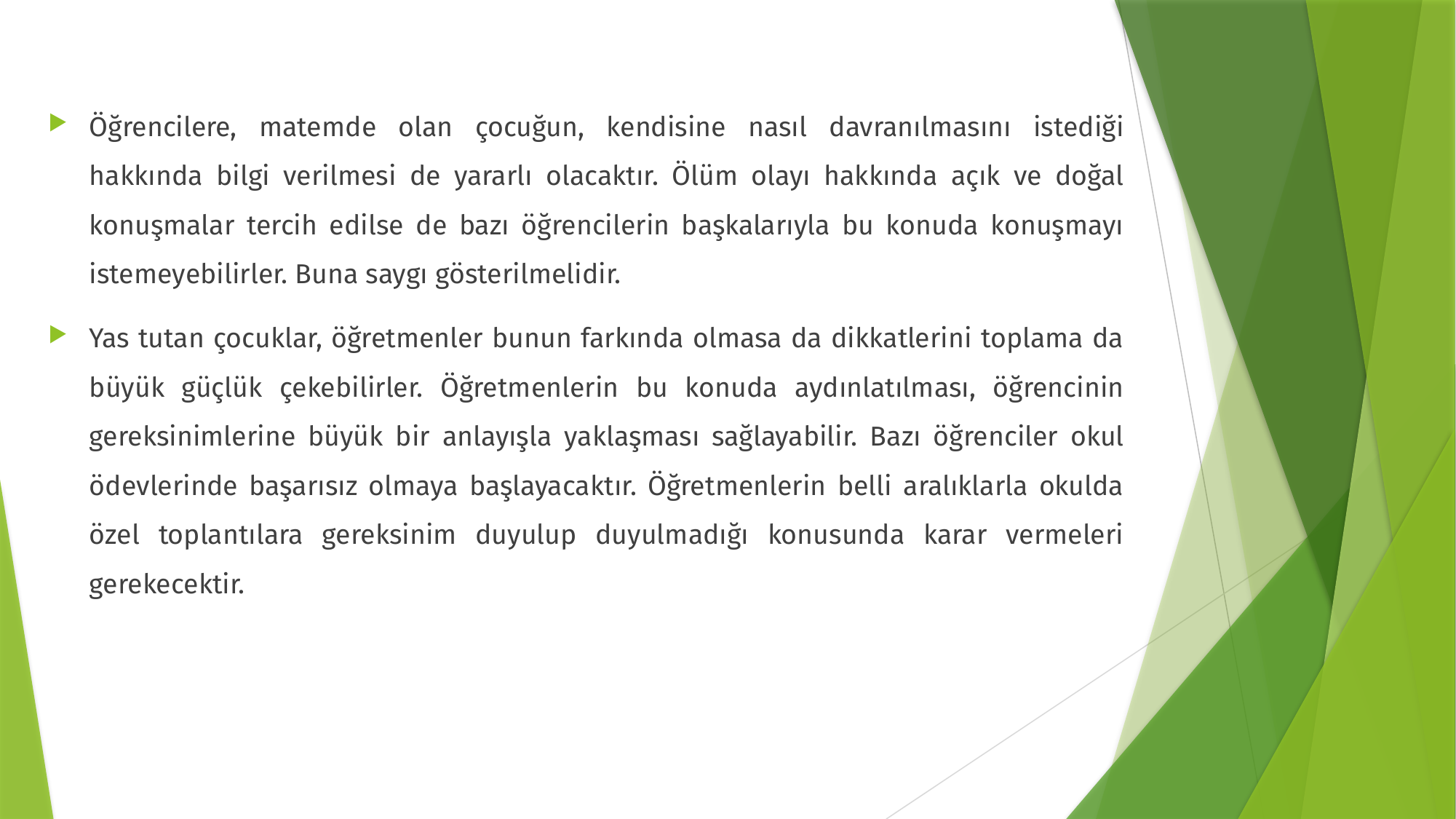

Öğrencilere, matemde olan çocuğun, kendisine nasıl davranılmasını istediği hakkında bilgi verilmesi de yararlı olacaktır. Ölüm olayı hakkında açık ve doğal konuşmalar tercih edilse de bazı öğrencilerin başkalarıyla bu konuda konuşmayı istemeyebilirler. Buna saygı gösterilmelidir.
Yas tutan çocuklar, öğretmenler bunun farkında olmasa da dikkatlerini toplama da büyük güçlük çekebilirler. Öğretmenlerin bu konuda aydınlatılması, öğrencinin gereksinimlerine büyük bir anlayışla yaklaşması sağlayabilir. Bazı öğrenciler okul ödevlerinde başarısız olmaya başlayacaktır. Öğretmenlerin belli aralıklarla okulda özel toplantılara gereksinim duyulup duyulmadığı konusunda karar vermeleri gerekecektir.